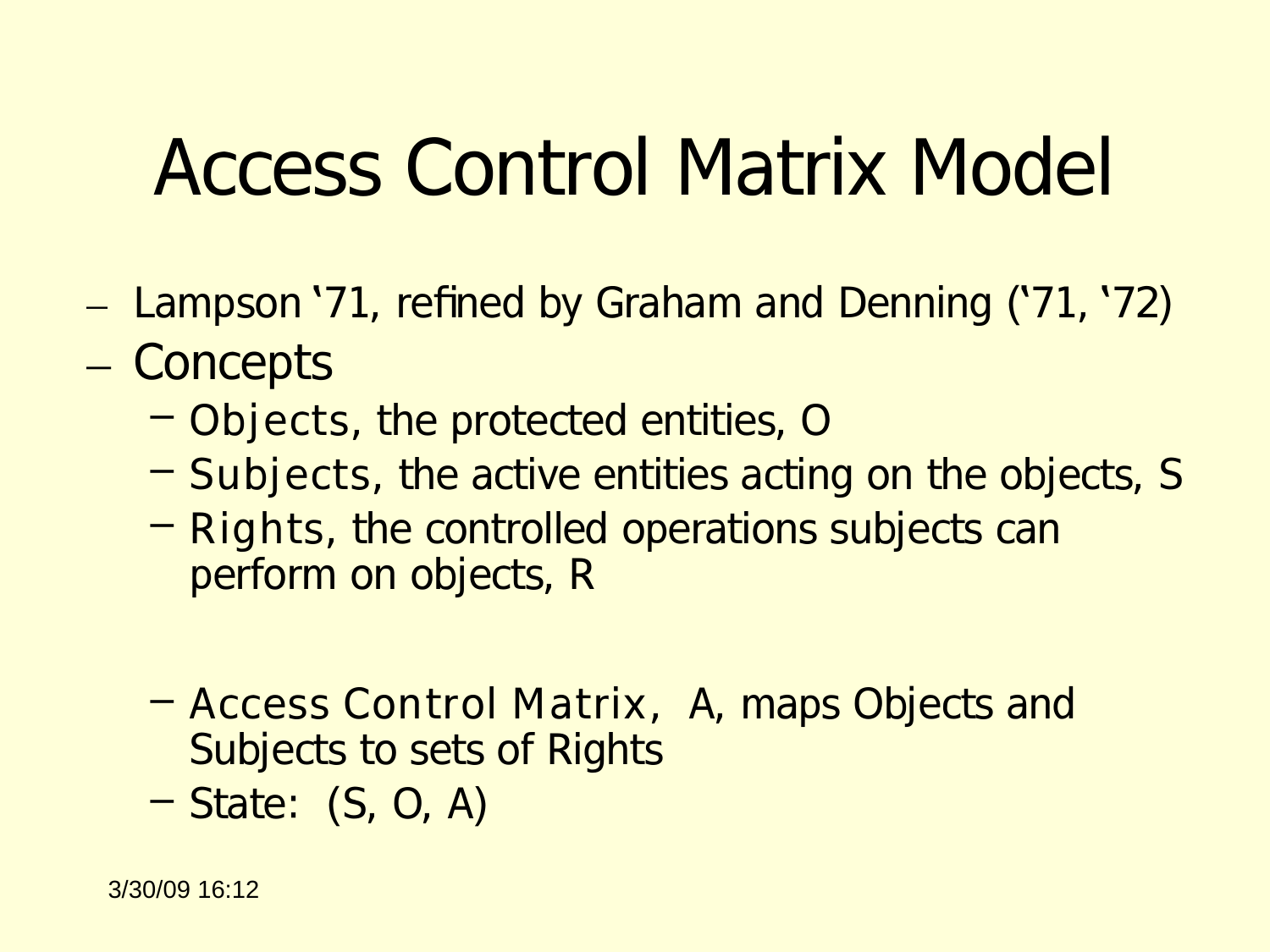

# Access Control Matrix Model
Lampson ‘71, refined by Graham and Denning (‘71, ‘72)
Concepts
Objects, the protected entities, O
Subjects, the active entities acting on the objects, S
Rights, the controlled operations subjects can perform on objects, R

Access Control Matrix,  A, maps Objects and Subjects to sets of Rights
State:  (S, O, A)
3/30/09 16:12